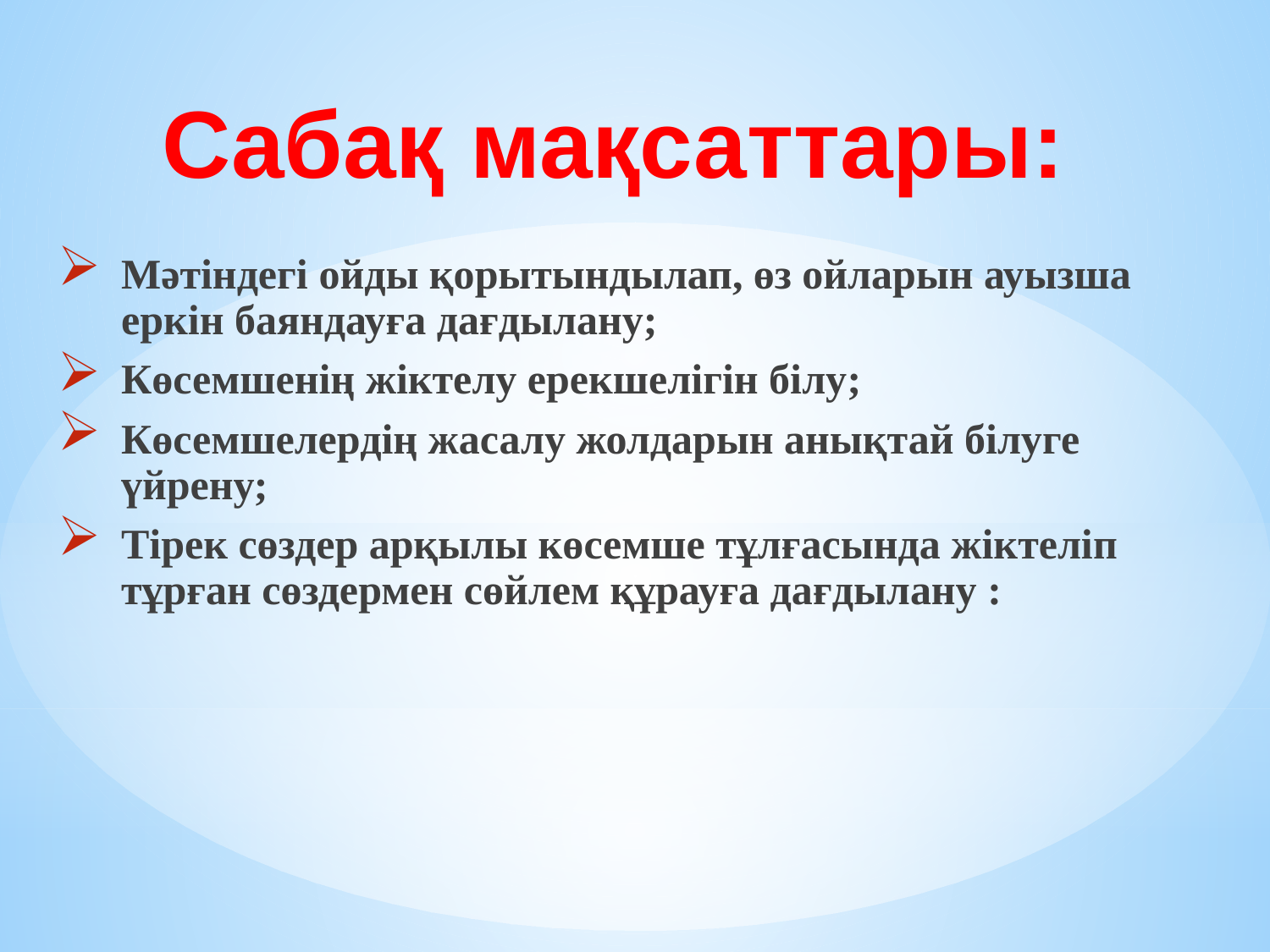

# Сабақ мақсаттары:
Мәтіндегі ойды қорытындылап, өз ойларын ауызша еркін баяндауға дағдылану;
Көсемшенің жіктелу ерекшелігін білу;
Көсемшелердің жасалу жолдарын анықтай білуге үйрену;
Тірек сөздер арқылы көсемше тұлғасында жіктеліп тұрған сөздермен сөйлем құрауға дағдылану :